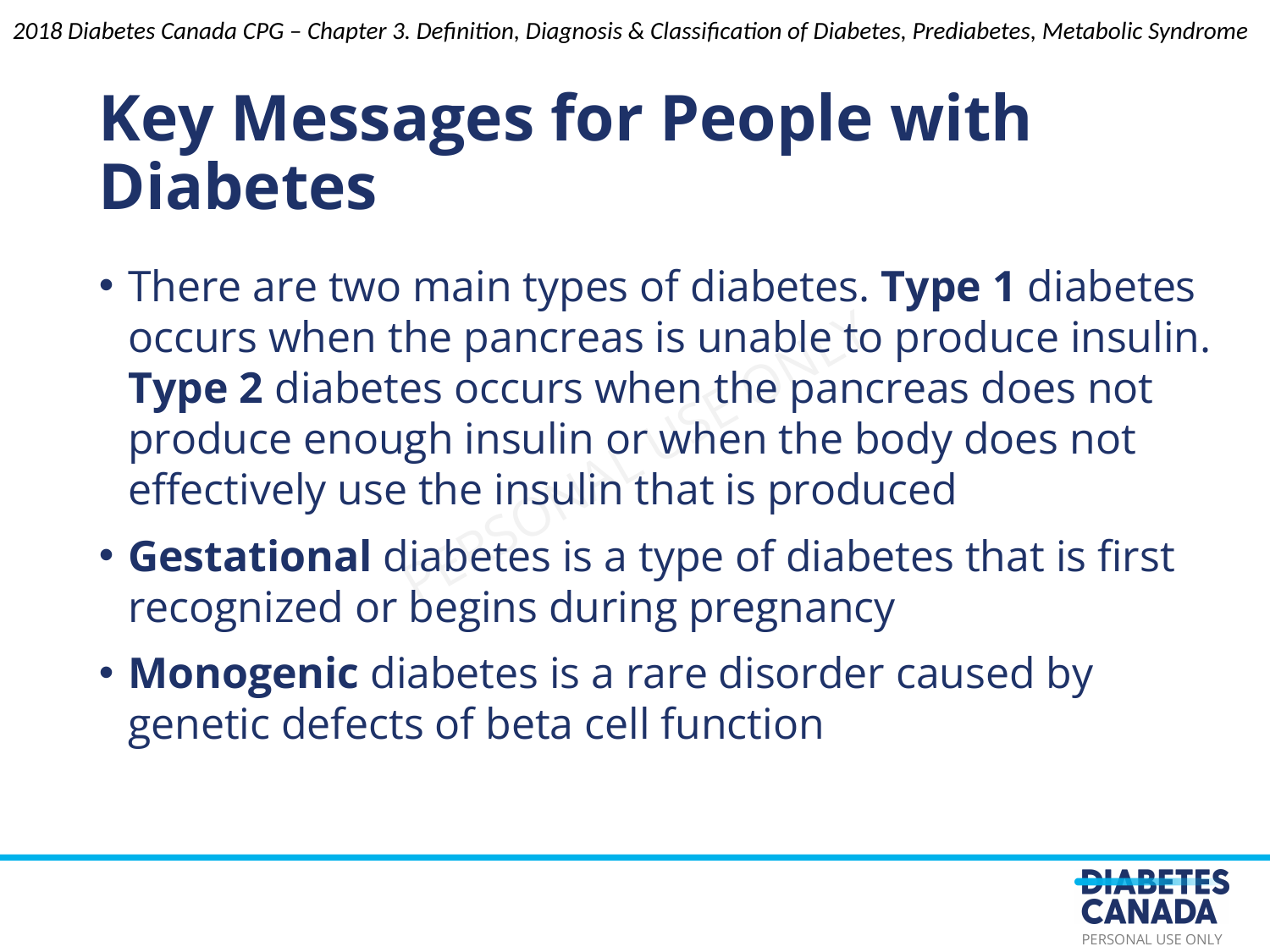

2018 Diabetes Canada CPG – Chapter 3. Definition, Diagnosis & Classification of Diabetes, Prediabetes, Metabolic Syndrome
Key Messages for People with Diabetes
There are two main types of diabetes. Type 1 diabetes occurs when the pancreas is unable to produce insulin. Type 2 diabetes occurs when the pancreas does not produce enough insulin or when the body does not effectively use the insulin that is produced
Gestational diabetes is a type of diabetes that is first recognized or begins during pregnancy
Monogenic diabetes is a rare disorder caused by genetic defects of beta cell function